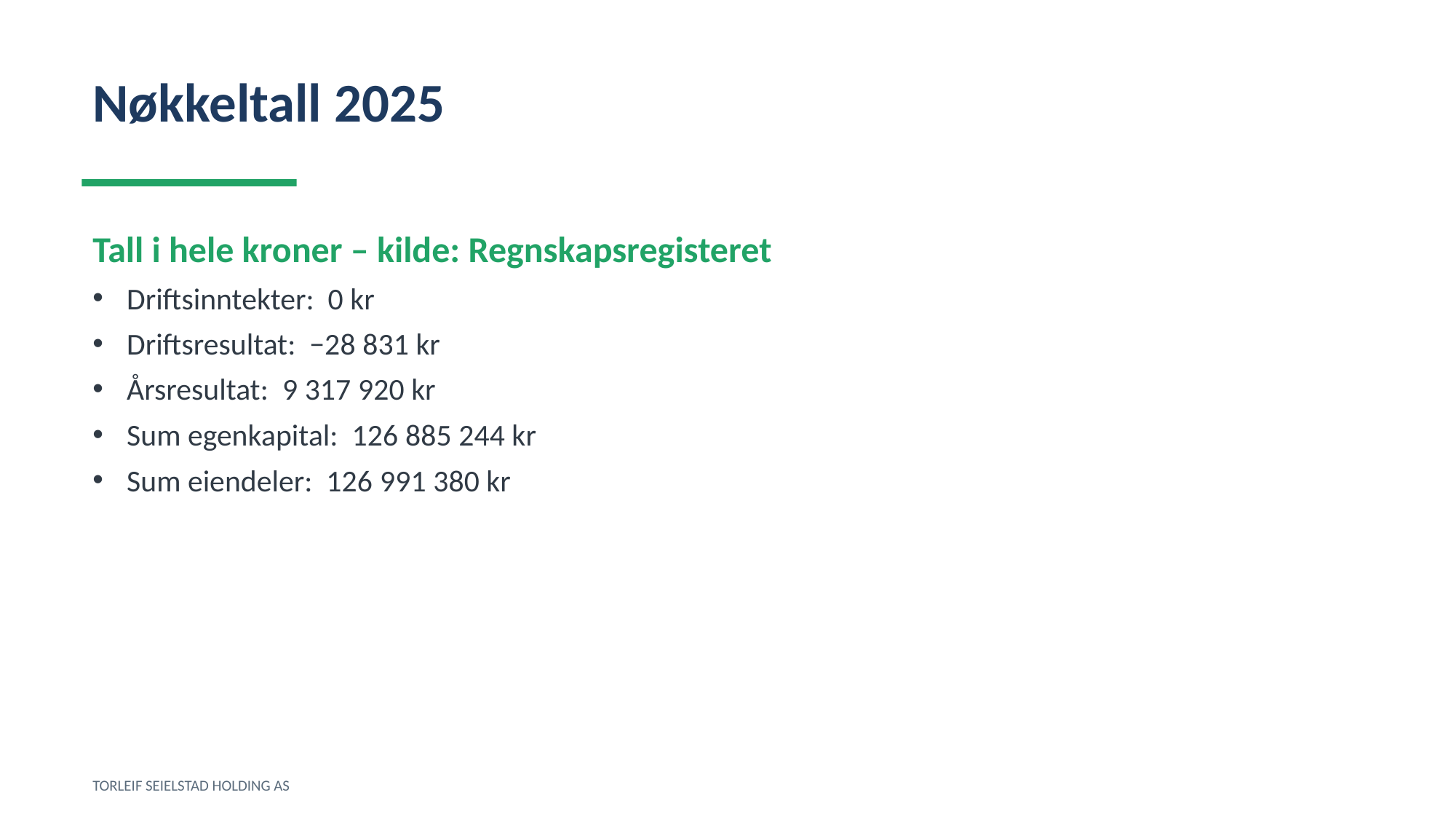

Nøkkeltall 2025

Tall i hele kroner – kilde: Regnskapsregisteret
Driftsinntekter:  0 kr
Driftsresultat:  −28 831 kr
Årsresultat:  9 317 920 kr
Sum egenkapital:  126 885 244 kr
Sum eiendeler:  126 991 380 kr
TORLEIF SEIELSTAD HOLDING AS